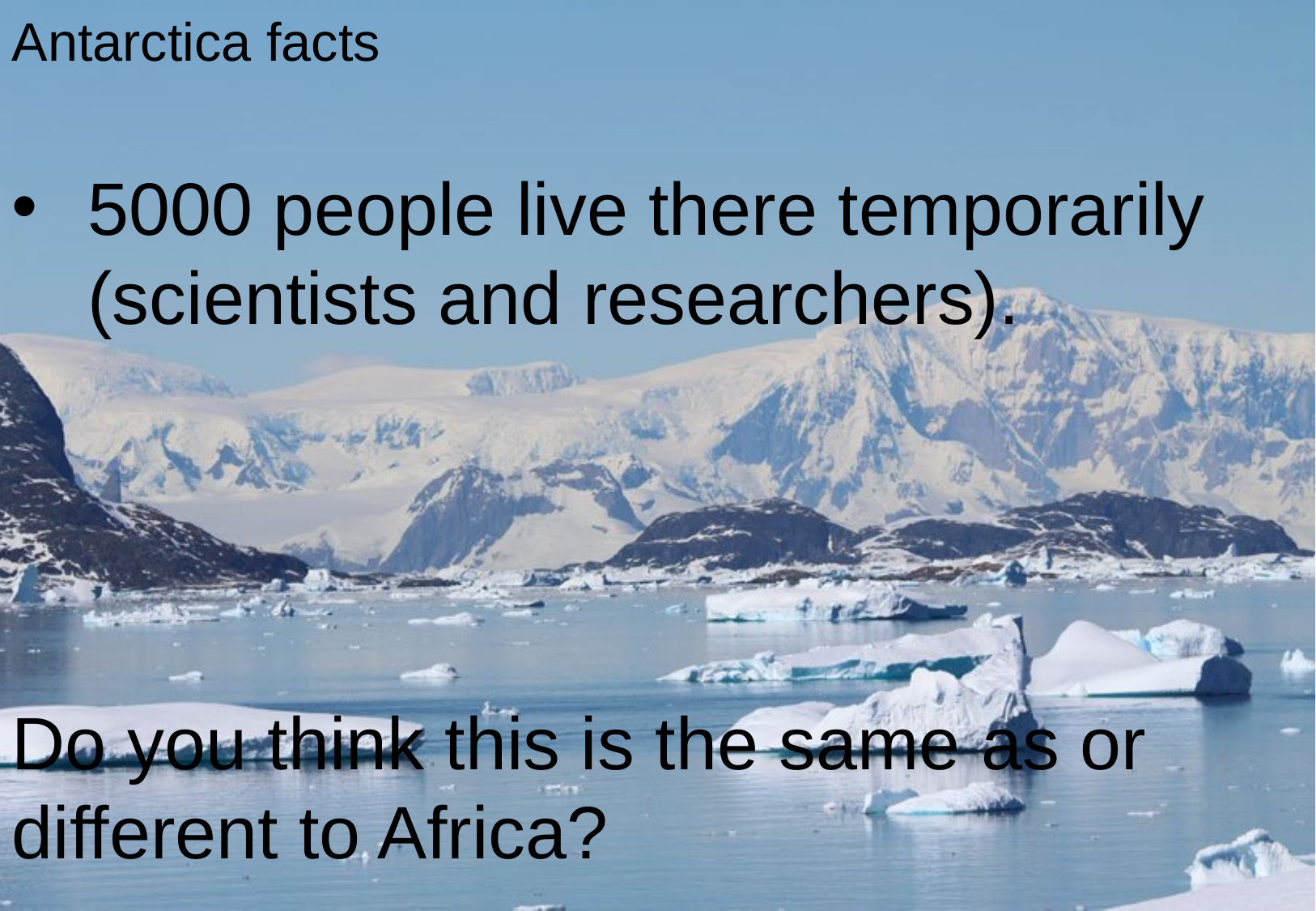

Antarctica facts

5000 people live there temporarily (scientists and researchers).

Do you think this is the same as or different to Africa?